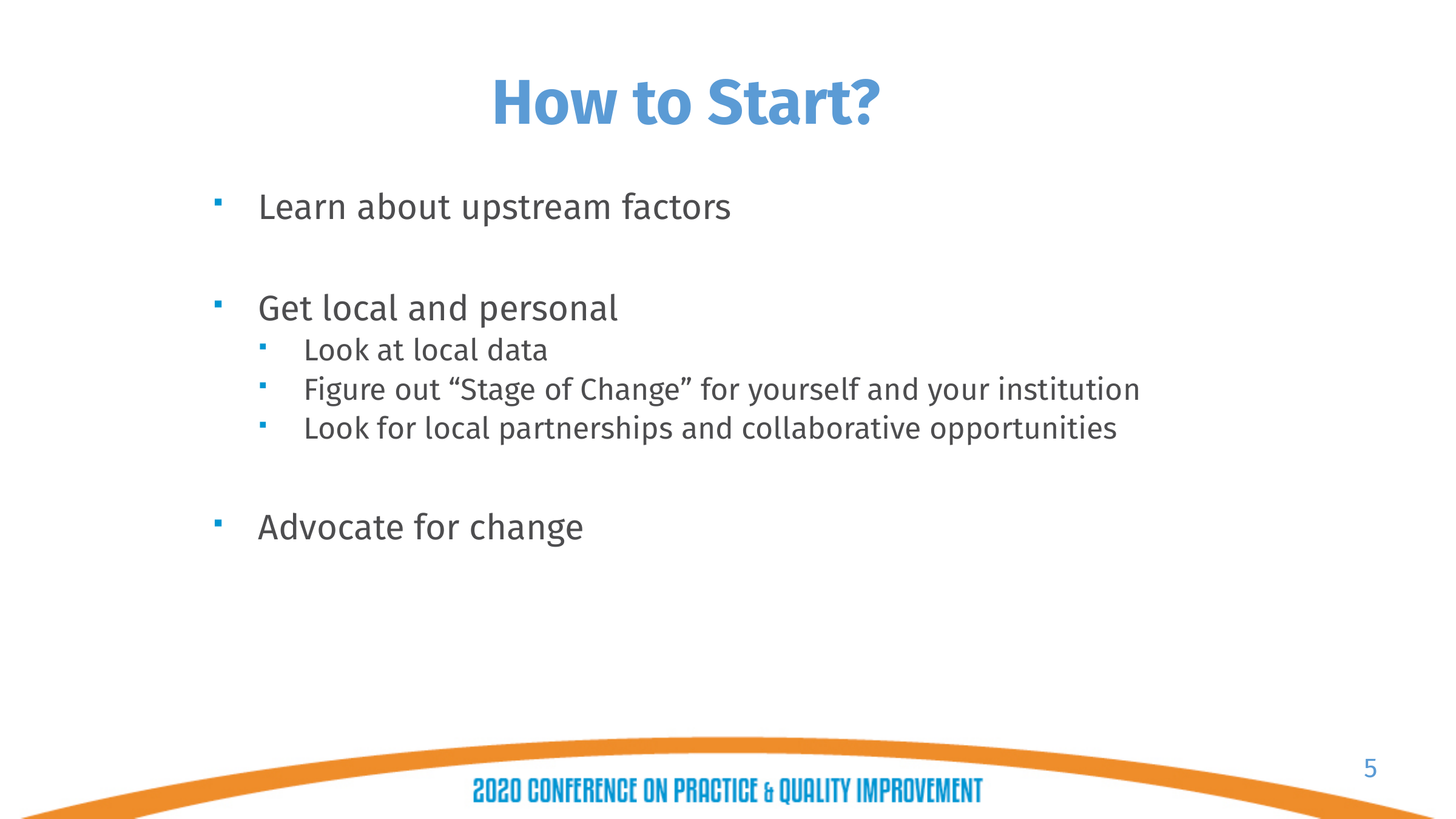

How to Start?
Learn about upstream factors

Get local and personal
Look at local data
Figure out “Stage of Change” for yourself and your institution
Look for local partnerships and collaborative opportunities

Advocate for change
5